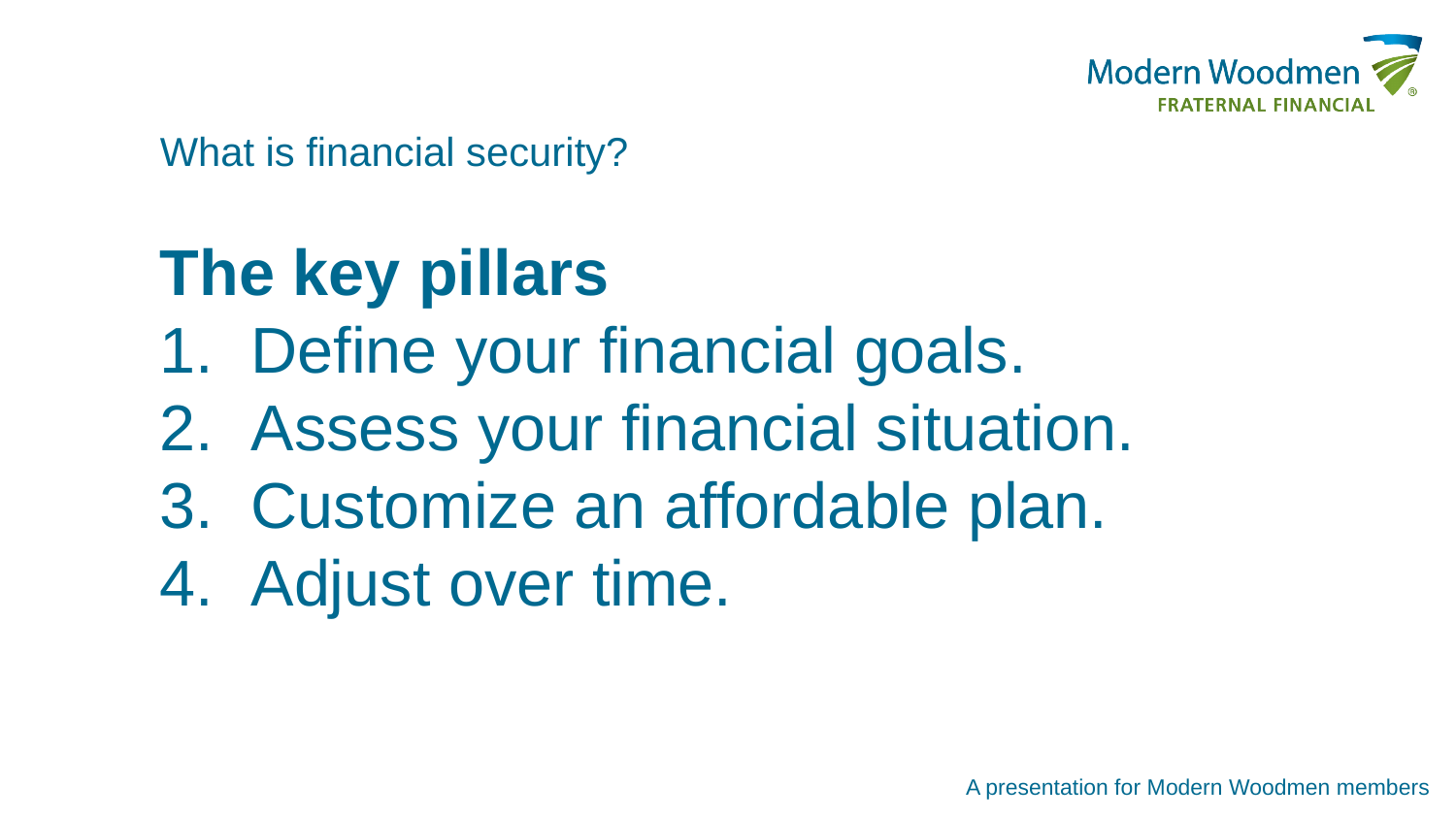

What is financial security?
The key pillars
Define your financial goals.
Assess your financial situation.
Customize an affordable plan.
Adjust over time.

A presentation for Modern Woodmen members